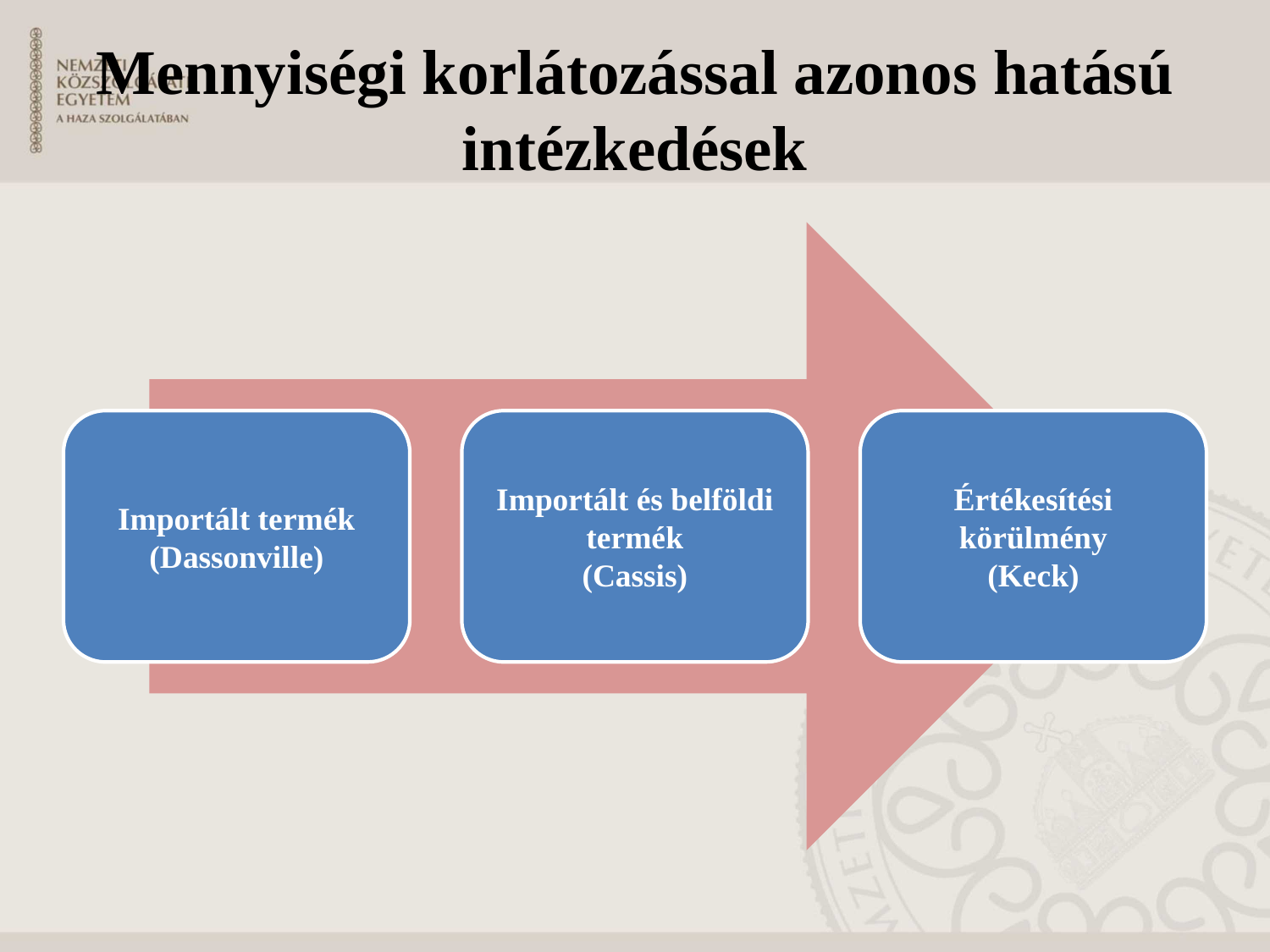

# Mennyiségi korlátozással azonos hatású intézkedések
Importált termék
(Dassonville)
Importált és belföldi termék
(Cassis)
Értékesítési körülmény
(Keck)